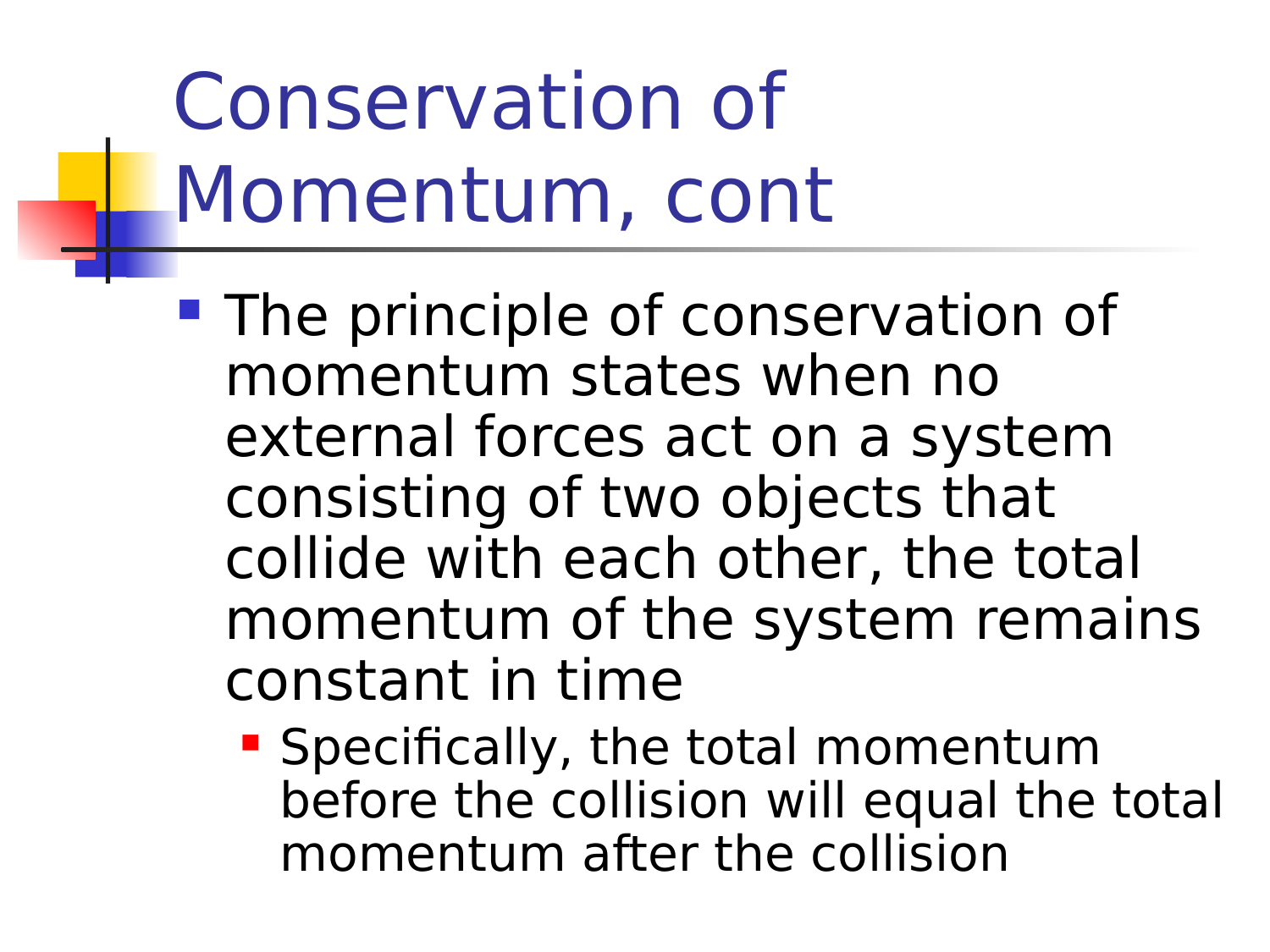

# Conservation of Momentum, cont
The principle of conservation of momentum states when no external forces act on a system consisting of two objects that collide with each other, the total momentum of the system remains constant in time
Specifically, the total momentum before the collision will equal the total momentum after the collision